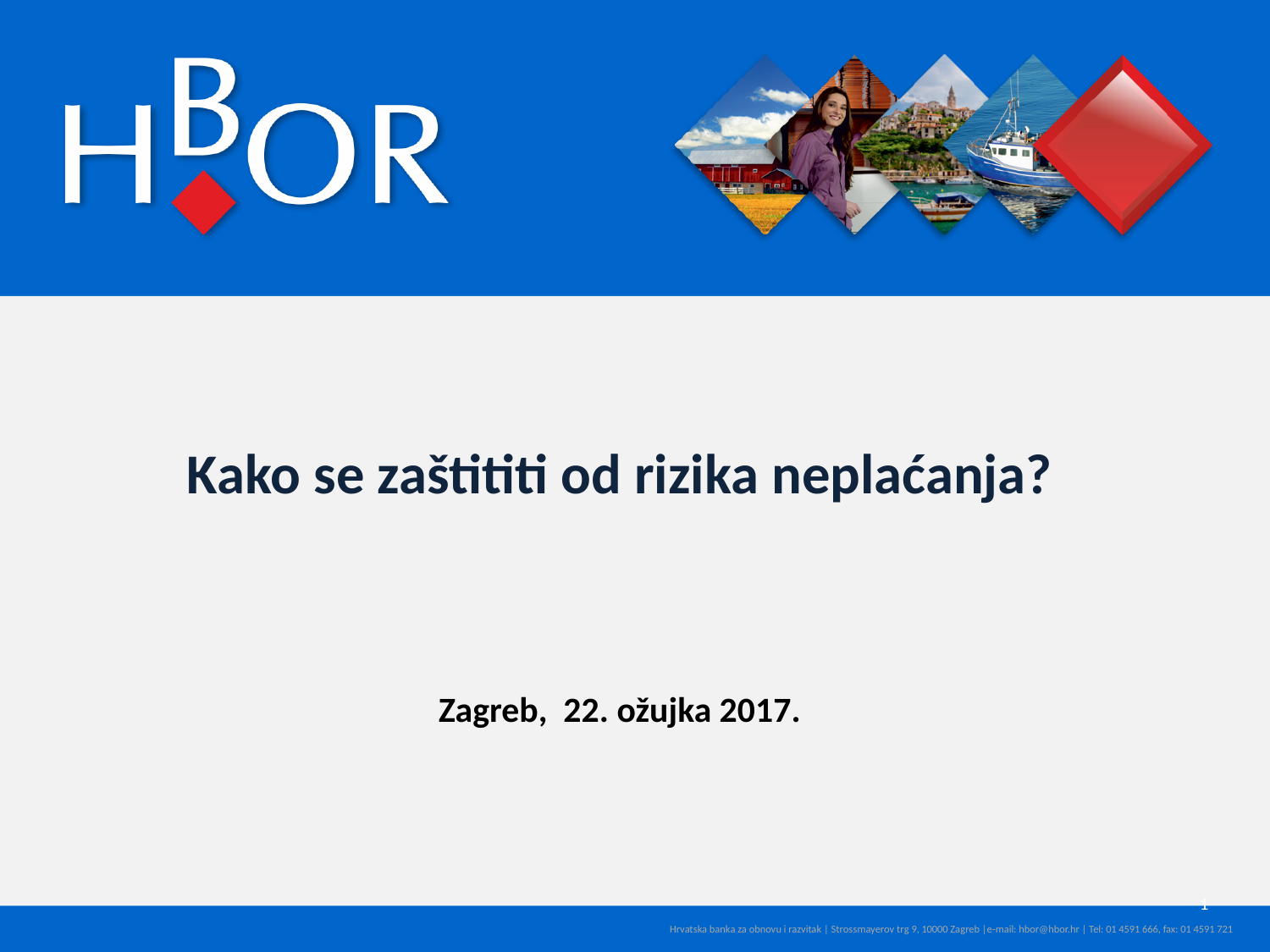

Kako se zaštititi od rizika neplaćanja?

Zagreb,  22. ožujka 2017.
1